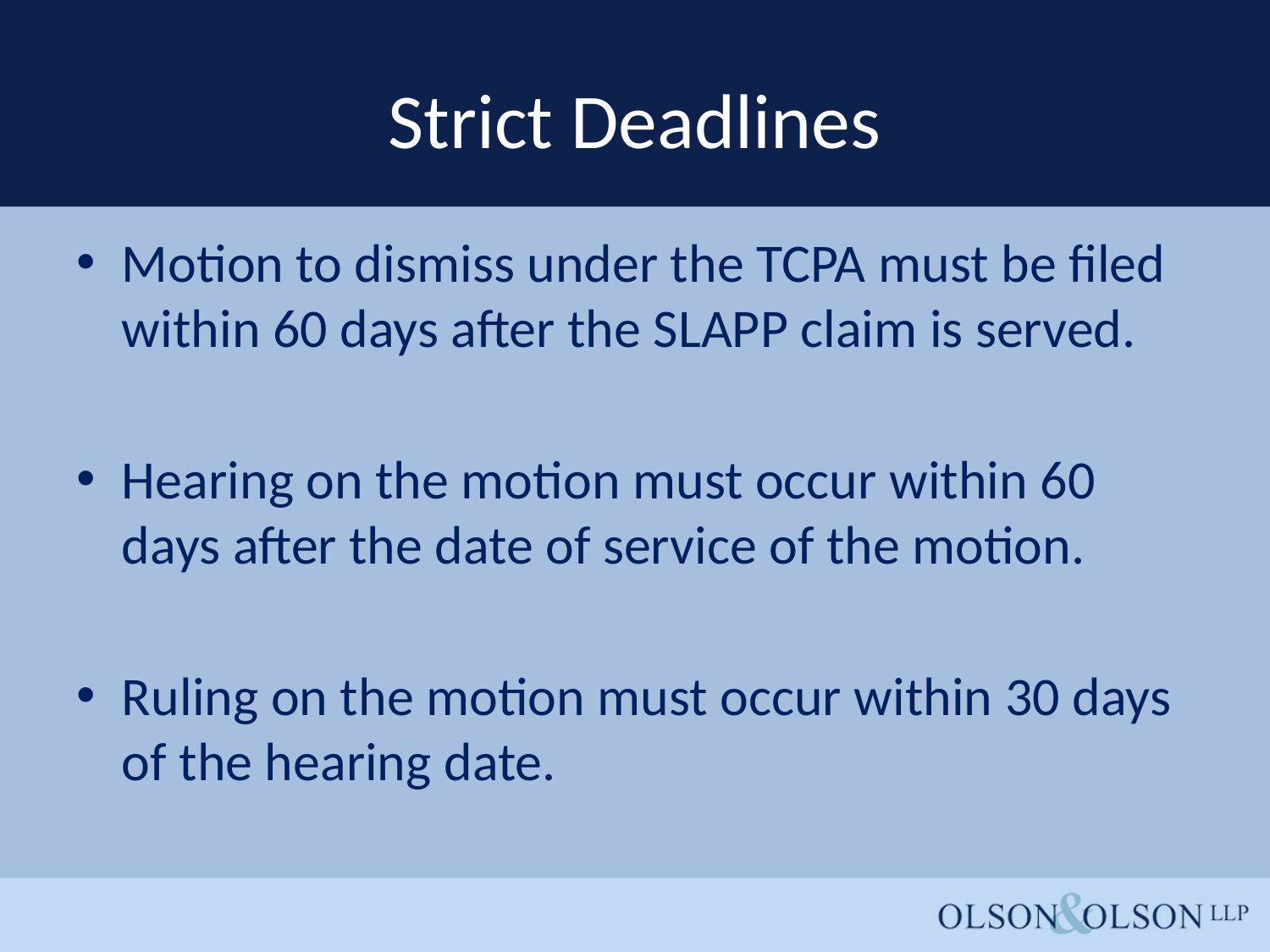

# Strict Deadlines
Motion to dismiss under the TCPA must be filed within 60 days after the SLAPP claim is served.

Hearing on the motion must occur within 60 days after the date of service of the motion.

Ruling on the motion must occur within 30 days of the hearing date.